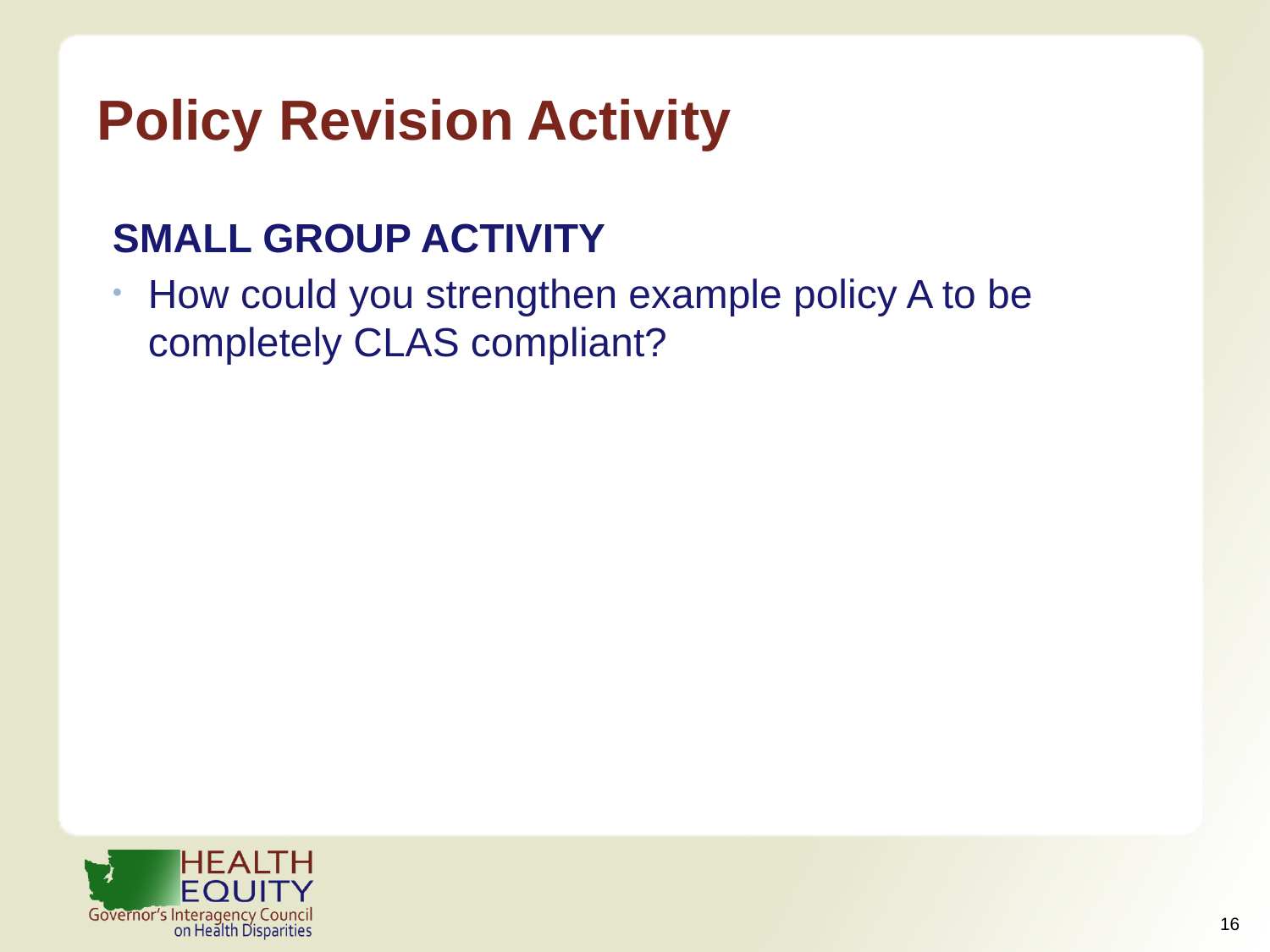

# Policy Revision Activity
SMALL GROUP ACTIVITY
How could you strengthen example policy A to be completely CLAS compliant?

16